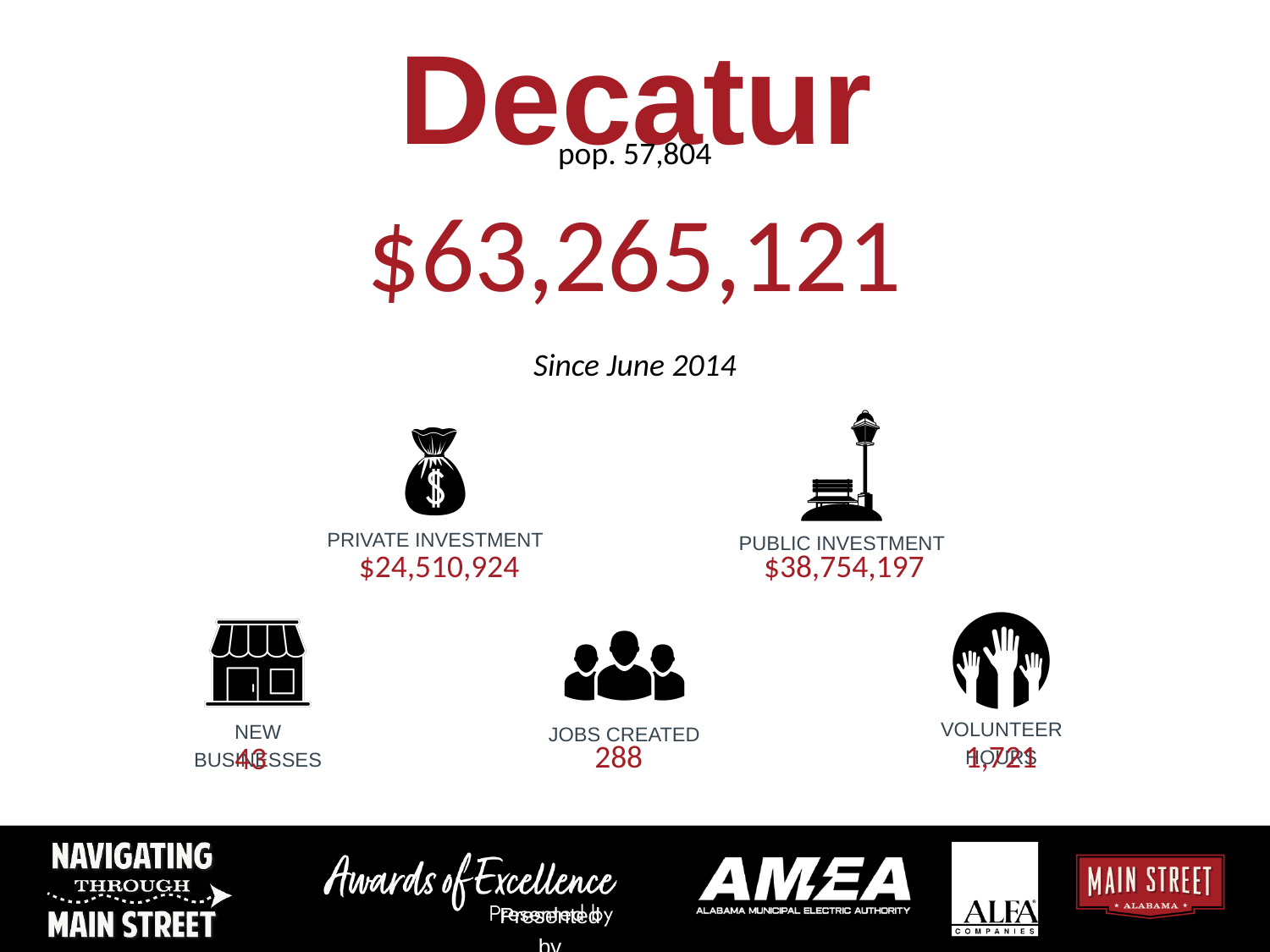

Decatur
pop. 57,804
$63,265,121
Since June 2014

PRIVATE INVESTMENT
PUBLIC INVESTMENT
$24,510,924
$38,754,197

VOLUNTEER HOURS
NEW BUSINESSES
JOBS CREATED
288
1,721
43
Presented by